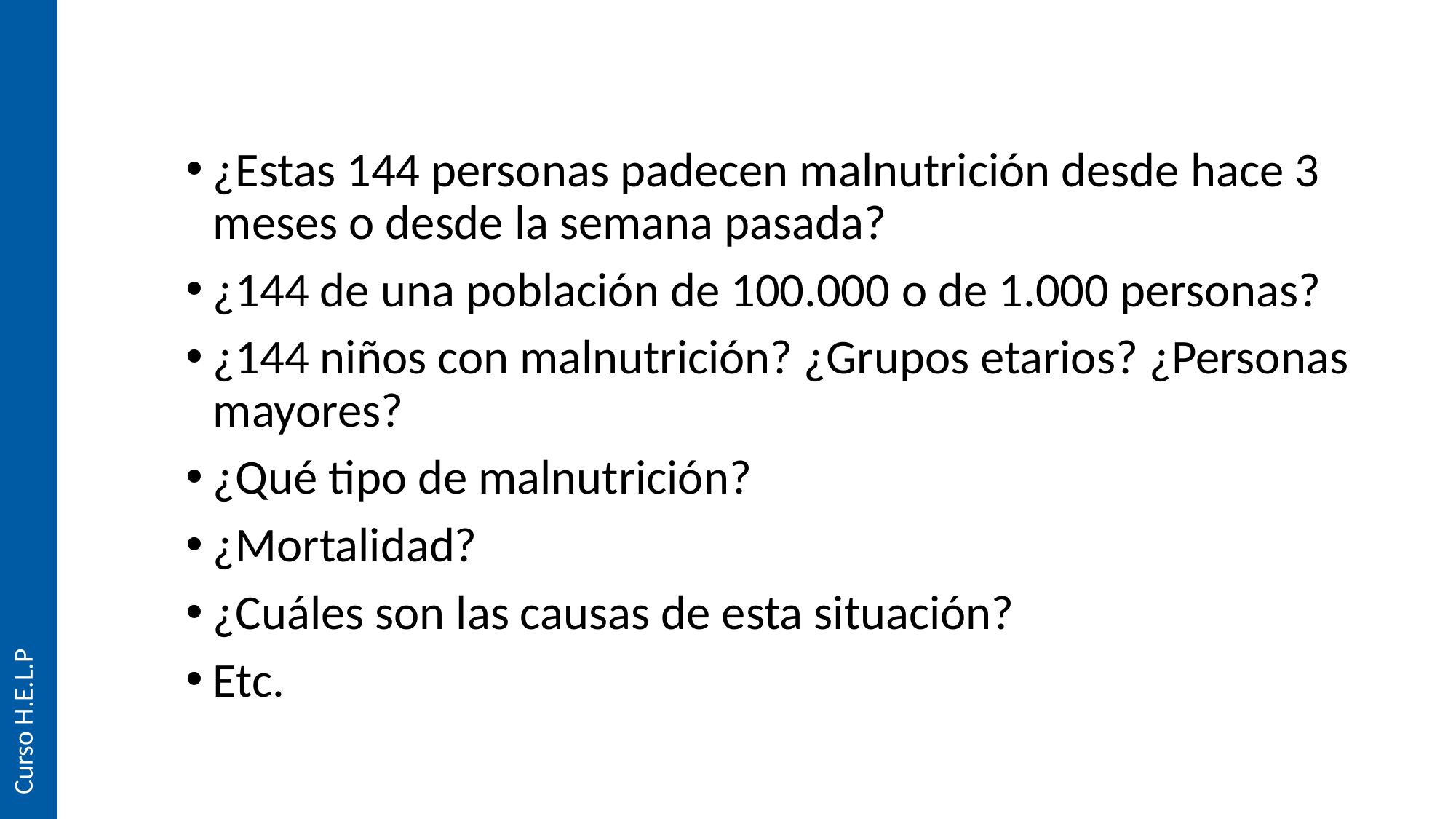

¿Estas 144 personas padecen malnutrición desde hace 3 meses o desde la semana pasada?
¿144 de una población de 100.000 o de 1.000 personas?
¿144 niños con malnutrición? ¿Grupos etarios? ¿Personas mayores?
¿Qué tipo de malnutrición?
¿Mortalidad?
¿Cuáles son las causas de esta situación?
Etc.
Curso H.E.L.P